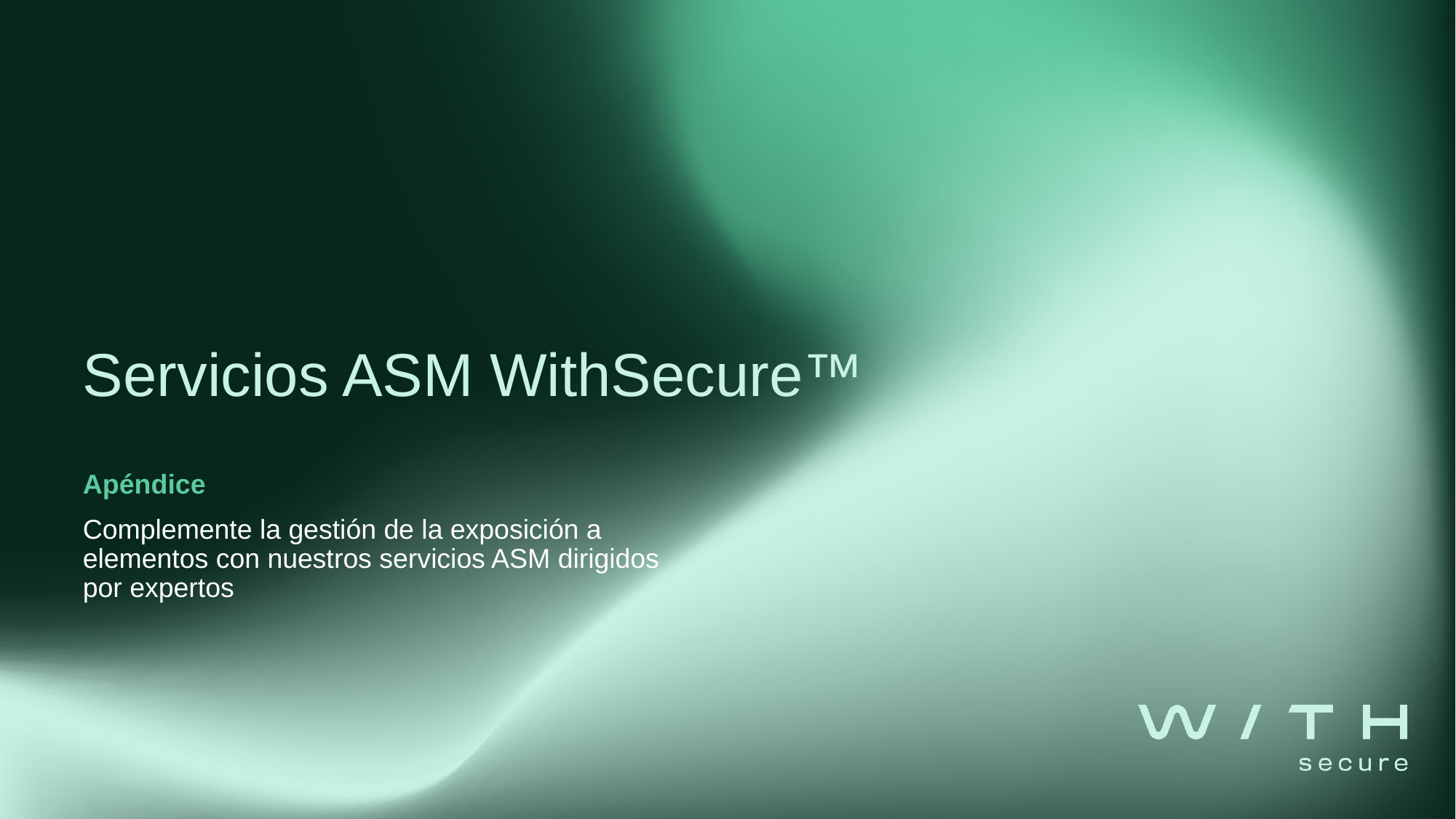

# Servicios ASM WithSecure™
Apéndice
Complemente la gestión de la exposición a elementos con nuestros servicios ASM dirigidos por expertos